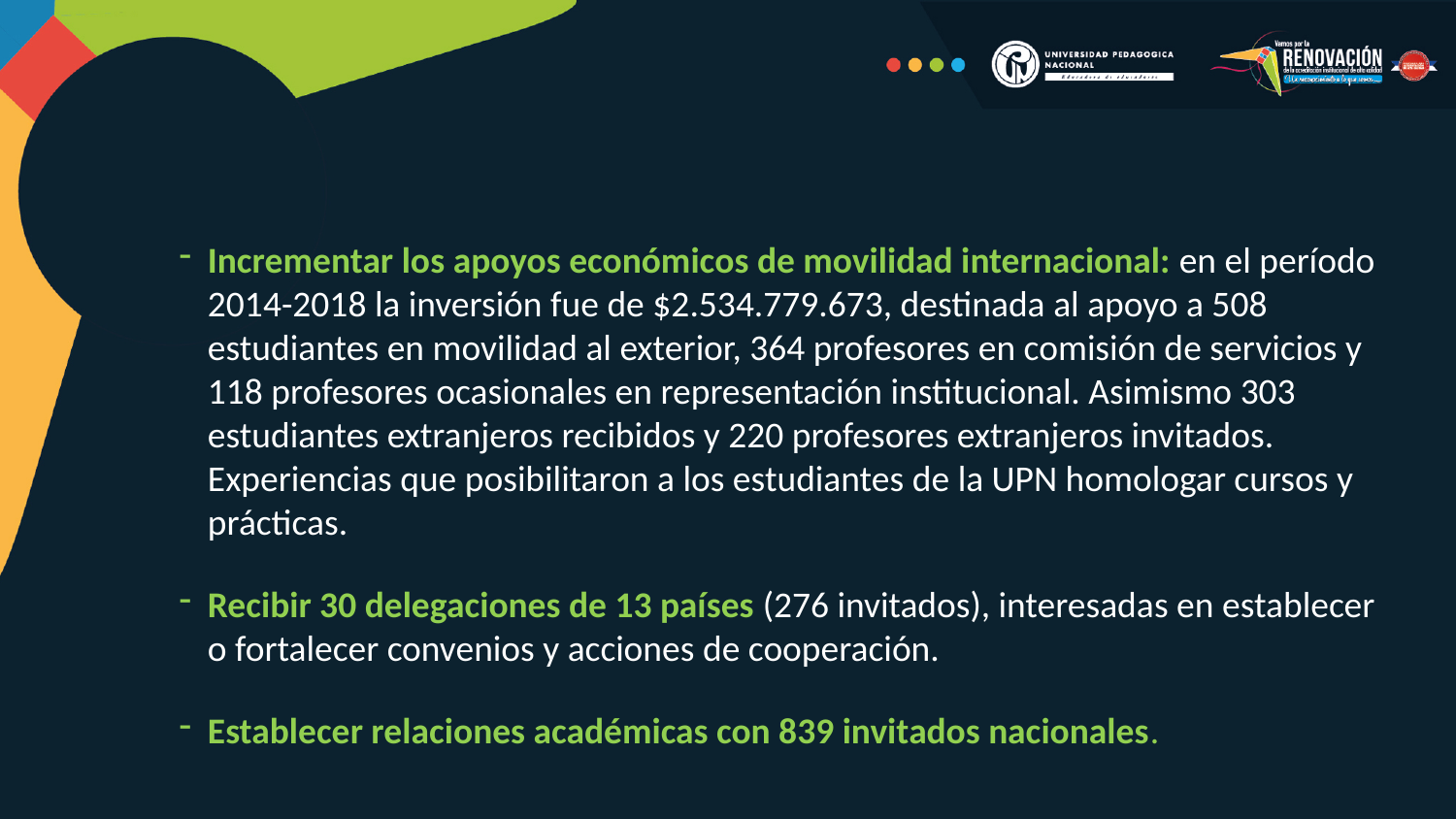

Incrementar los apoyos económicos de movilidad internacional: en el período 2014-2018 la inversión fue de $2.534.779.673, destinada al apoyo a 508 estudiantes en movilidad al exterior, 364 profesores en comisión de servicios y 118 profesores ocasionales en representación institucional. Asimismo 303 estudiantes extranjeros recibidos y 220 profesores extranjeros invitados. Experiencias que posibilitaron a los estudiantes de la UPN homologar cursos y prácticas.

Recibir 30 delegaciones de 13 países (276 invitados), interesadas en establecer o fortalecer convenios y acciones de cooperación.
Establecer relaciones académicas con 839 invitados nacionales.